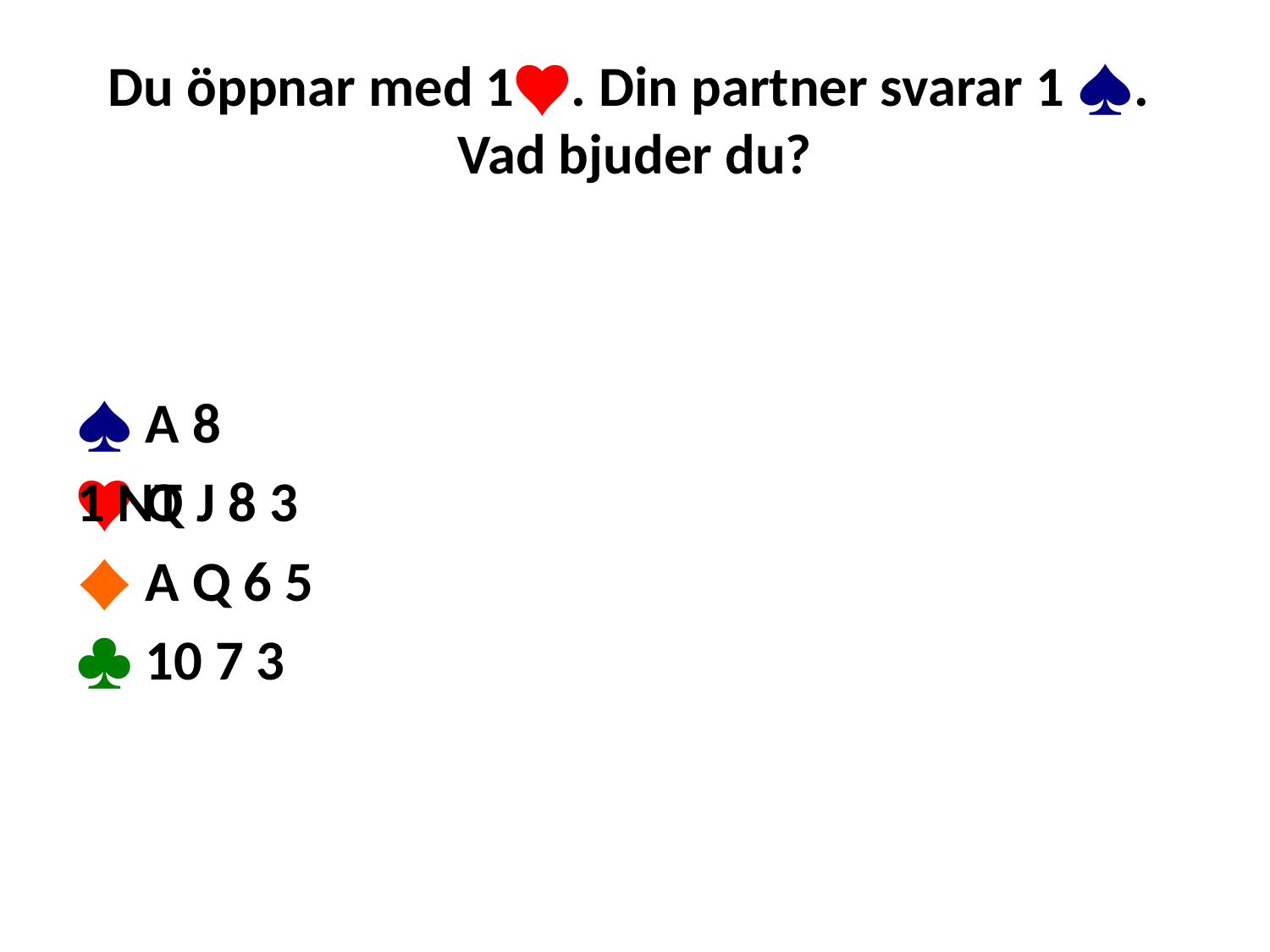

# Du öppnar med 1♥. Din partner svarar 1 ♠. Vad bjuder du?

♠ A 8
♥ Q J 8 3
♦ A Q 6 5
♣ 10 7 3

1 NT